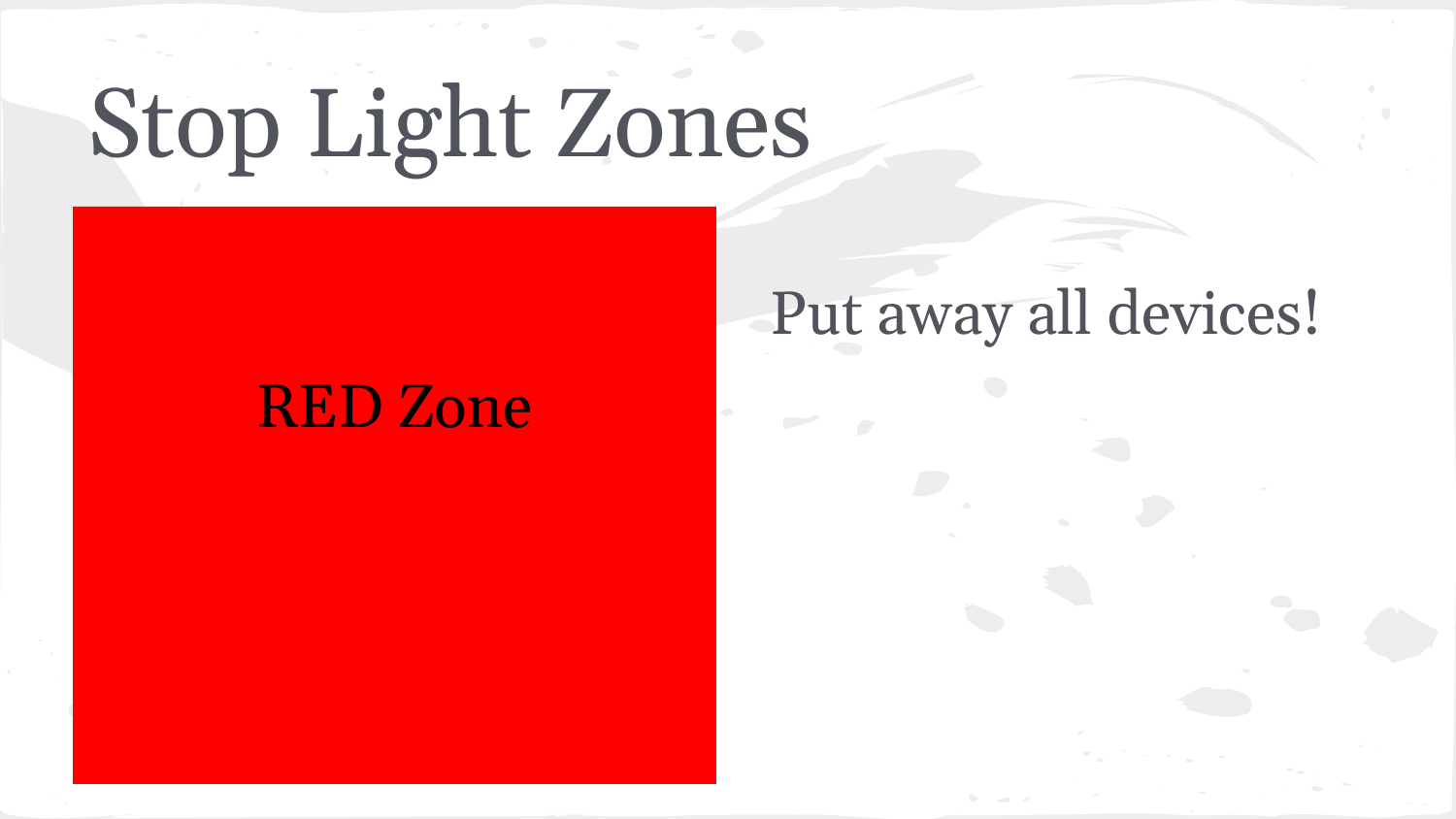

# Stop Light Zones

RED Zone
Put away all devices!